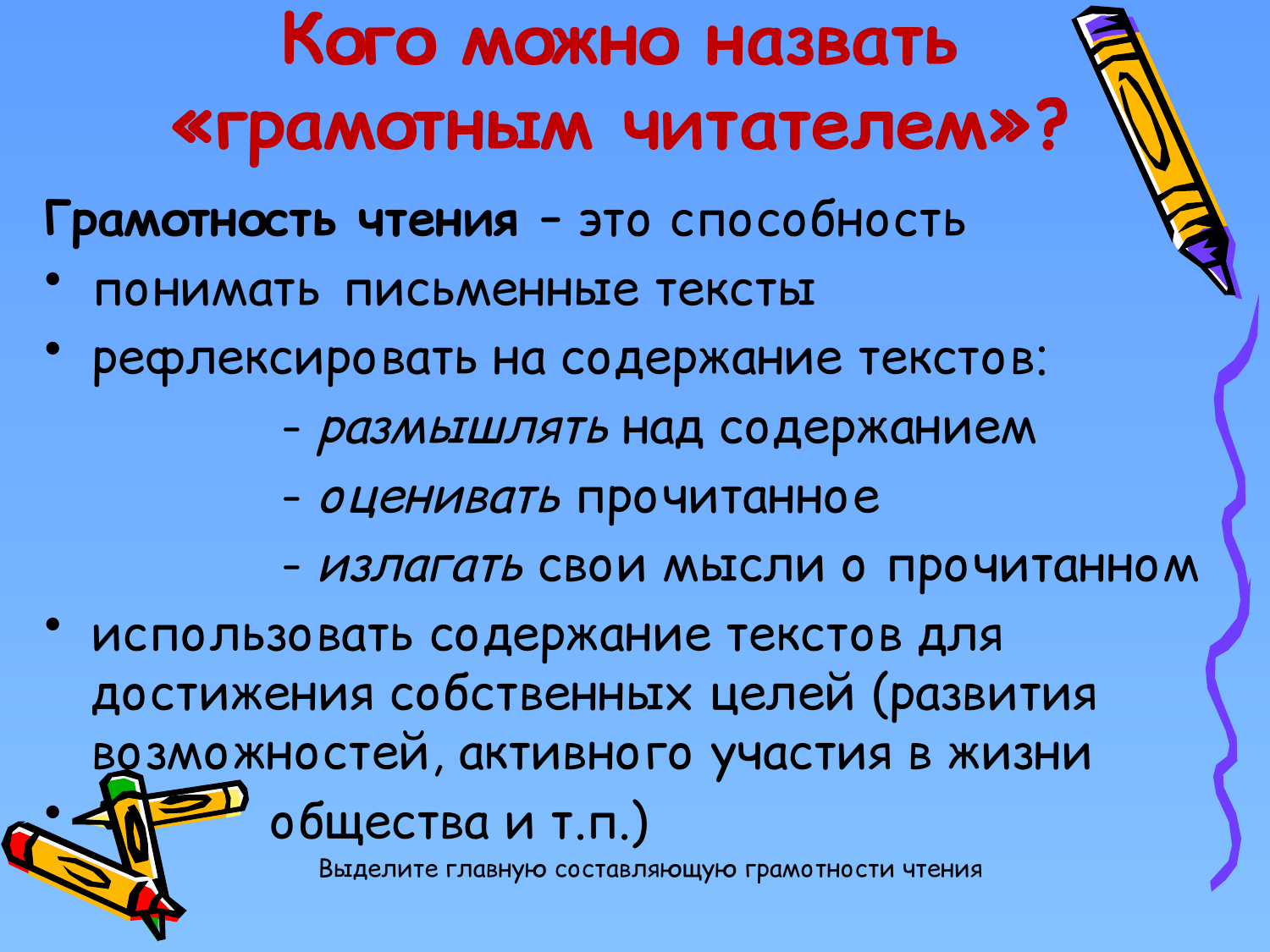

# Кого можно назвать «грамотным читателем»?
Грамотность чтения – это способность
понимать письменные тексты
рефлексировать на содержание текстов:
                - размышлять над содержанием
                - оценивать прочитанное
                - излагать свои мысли о прочитанном
использовать содержание текстов для достижения собственных целей (развития возможностей, активного участия в жизни
            общества и т.п.)
Выделите главную составляющую грамотности чтения